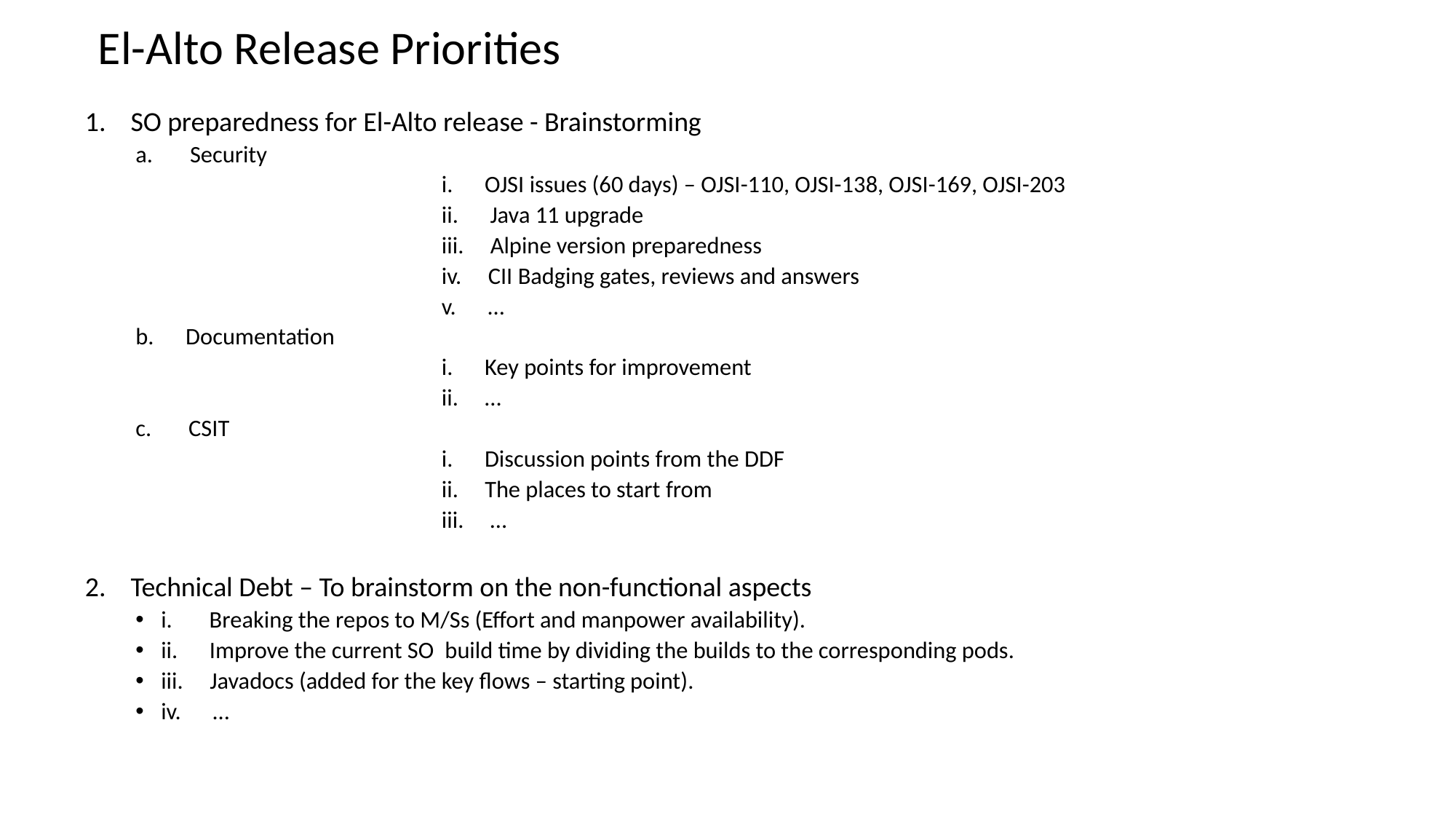

# El-Alto Release Priorities
1.    SO preparedness for El-Alto release - Brainstorming
a.       Security
                                                          i.      OJSI issues (60 days) – OJSI-110, OJSI-138, OJSI-169, OJSI-203
                                                          ii.      Java 11 upgrade
                                                          iii.     Alpine version preparedness
                                                          iv.     CII Badging gates, reviews and answers
                                                          v.      …
b.      Documentation
                                                          i.      Key points for improvement
                                                          ii.     …
c.       CSIT
                                                          i.      Discussion points from the DDF
                                                          ii.     The places to start from
                                                          iii.     …

2.    Technical Debt – To brainstorm on the non-functional aspects
i.       Breaking the repos to M/Ss (Effort and manpower availability).
ii.      Improve the current SO  build time by dividing the builds to the corresponding pods.
iii.     Javadocs (added for the key flows – starting point).
iv.      …